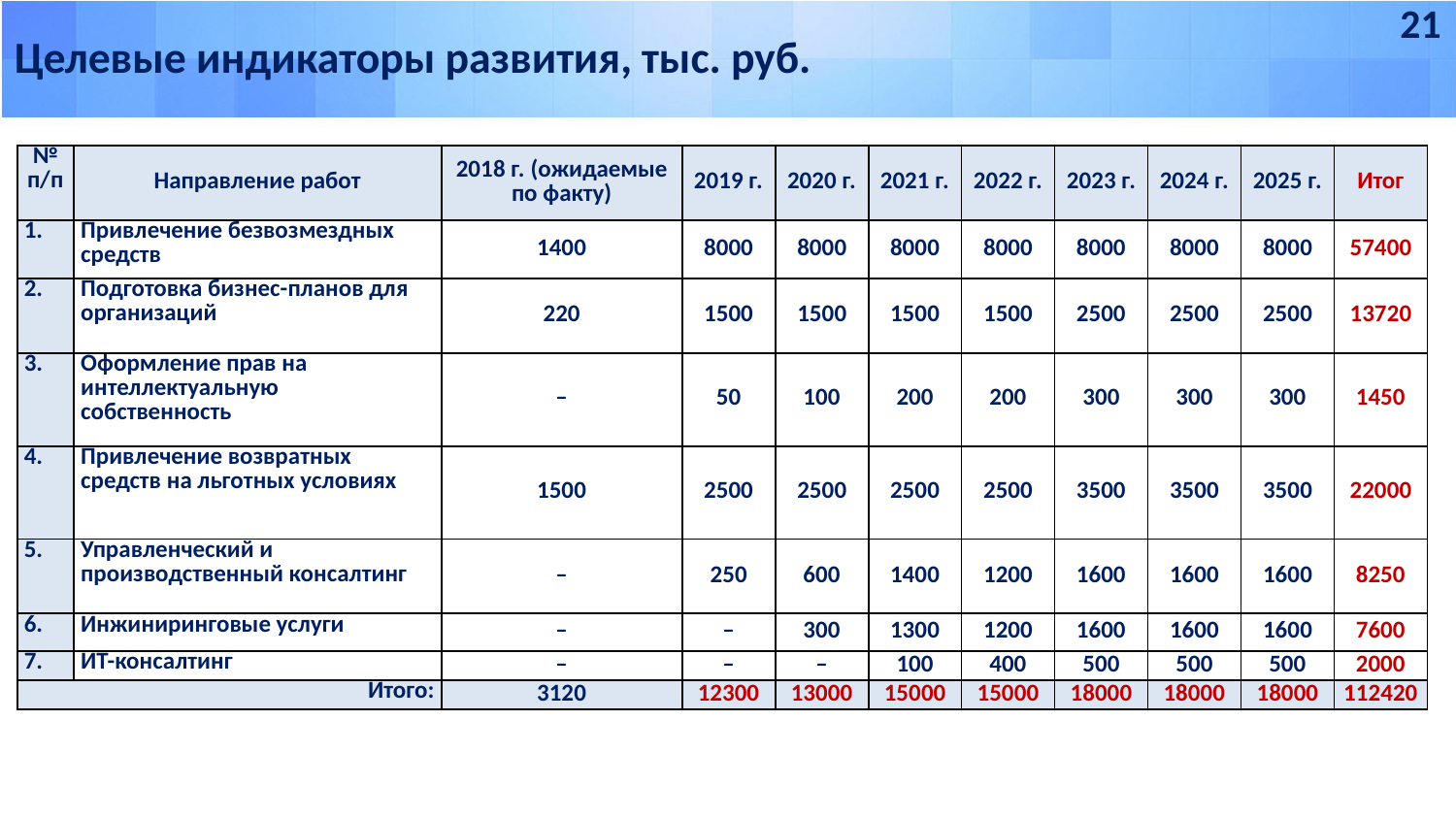

21
Целевые индикаторы развития, тыс. руб.
| № п/п | Направление работ | 2018 г. (ожидаемые по факту) | 2019 г. | 2020 г. | 2021 г. | 2022 г. | 2023 г. | 2024 г. | 2025 г. | Итог |
| --- | --- | --- | --- | --- | --- | --- | --- | --- | --- | --- |
| 1. | Привлечение безвозмездных средств | 1400 | 8000 | 8000 | 8000 | 8000 | 8000 | 8000 | 8000 | 57400 |
| 2. | Подготовка бизнес-планов для организаций | 220 | 1500 | 1500 | 1500 | 1500 | 2500 | 2500 | 2500 | 13720 |
| 3. | Оформление прав на интеллектуальную собственность | – | 50 | 100 | 200 | 200 | 300 | 300 | 300 | 1450 |
| 4. | Привлечение возвратных средств на льготных условиях | 1500 | 2500 | 2500 | 2500 | 2500 | 3500 | 3500 | 3500 | 22000 |
| 5. | Управленческий и производственный консалтинг | – | 250 | 600 | 1400 | 1200 | 1600 | 1600 | 1600 | 8250 |
| 6. | Инжиниринговые услуги | – | – | 300 | 1300 | 1200 | 1600 | 1600 | 1600 | 7600 |
| 7. | ИТ-консалтинг | – | – | – | 100 | 400 | 500 | 500 | 500 | 2000 |
| Итого: |  | 3120 | 12300 | 13000 | 15000 | 15000 | 18000 | 18000 | 18000 | 112420 |